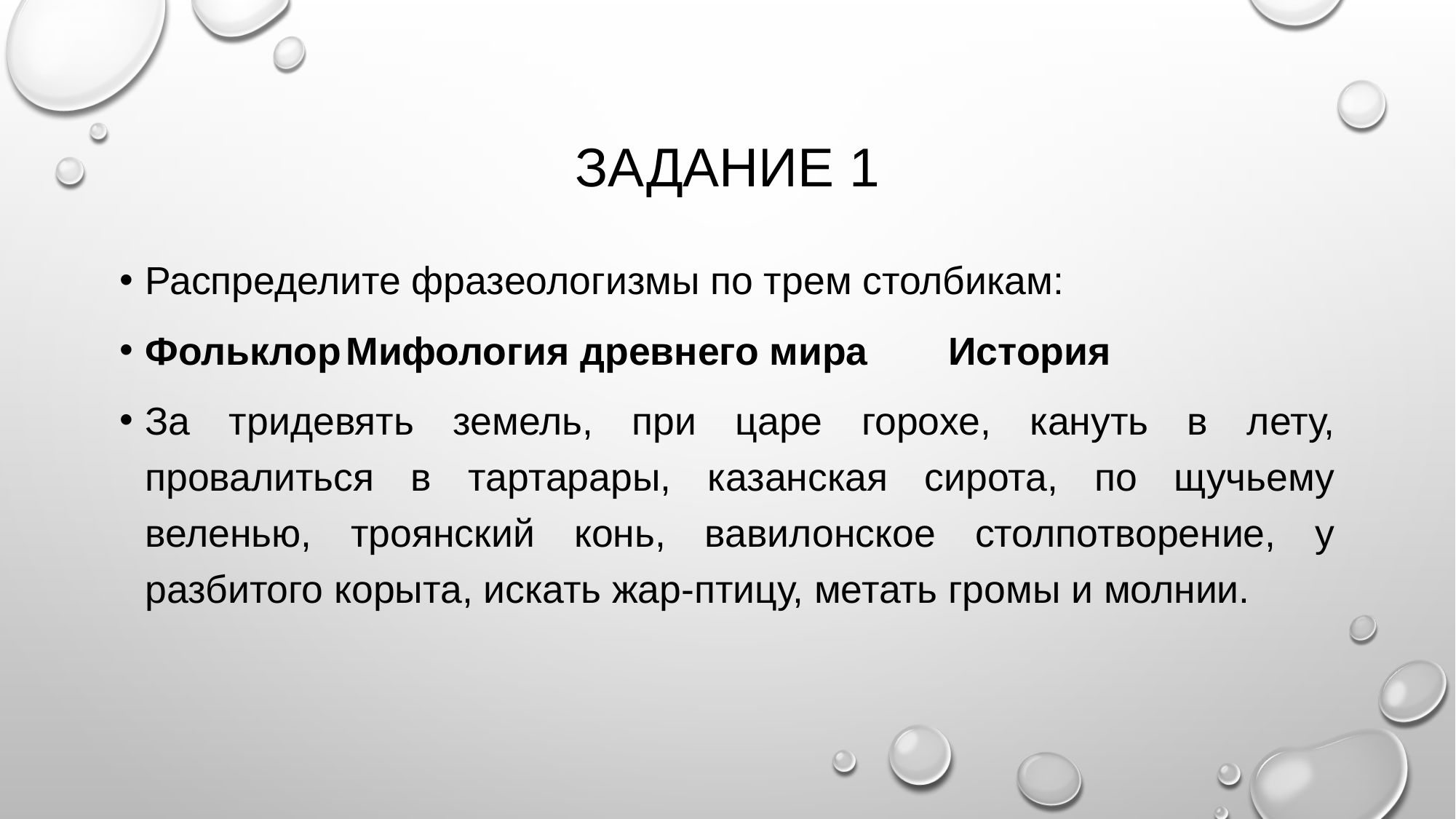

# Задание 1
Распределите фразеологизмы по трем столбикам:
Фольклор		Мифология древнего мира		История
За тридевять земель, при царе горохе, кануть в лету, провалиться в тартарары, казанская сирота, по щучьему веленью, троянский конь, вавилонское столпотворение, у разбитого корыта, искать жар-птицу, метать громы и молнии.